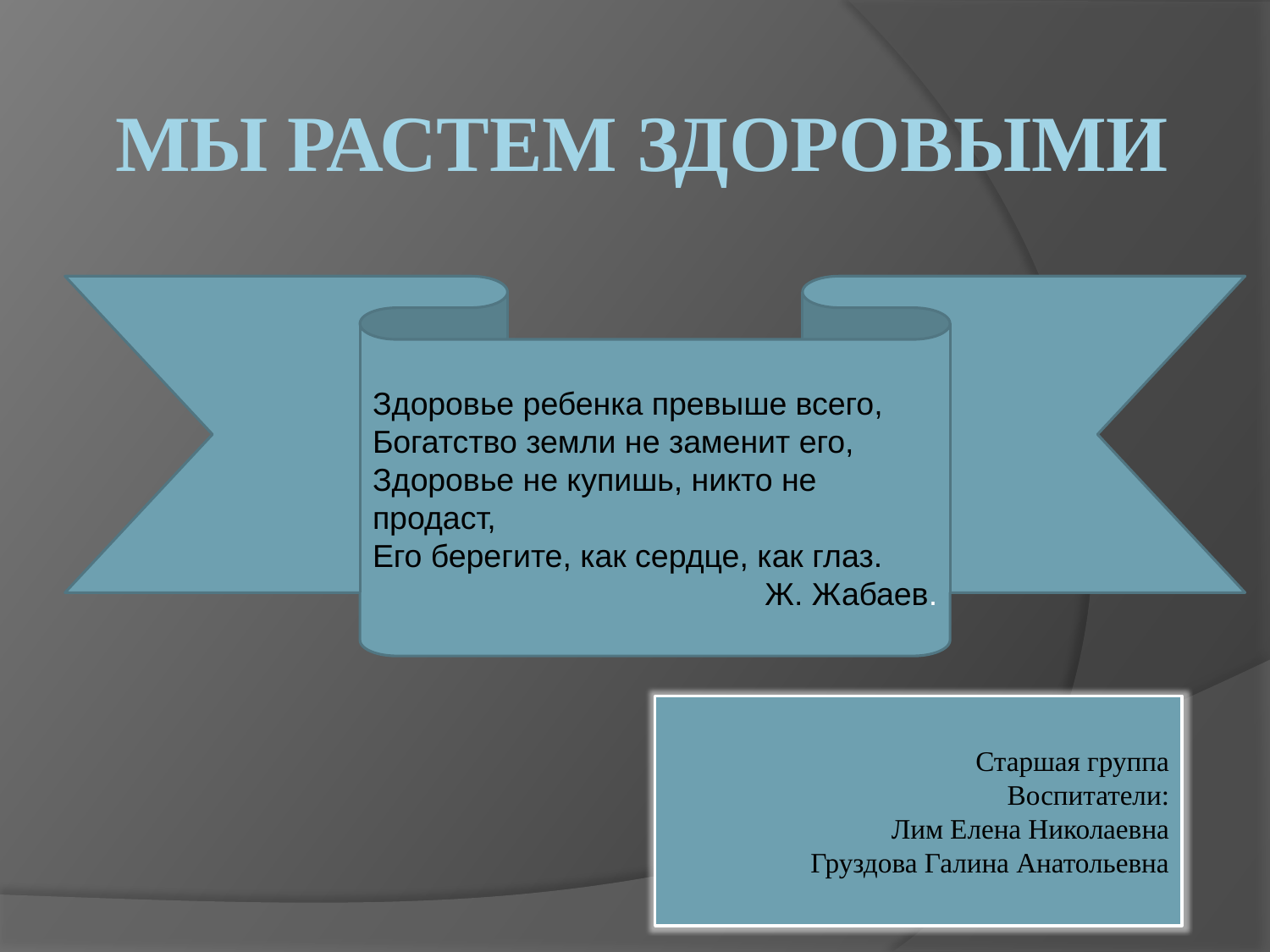

# Мы растем здоровыми
Здоровье ребенка превыше всего,
Богатство земли не заменит его,
Здоровье не купишь, никто не продаст,
Его берегите, как сердце, как глаз.
Ж. Жабаев.
Старшая группа
Воспитатели:
Лим Елена Николаевна
Груздова Галина Анатольевна